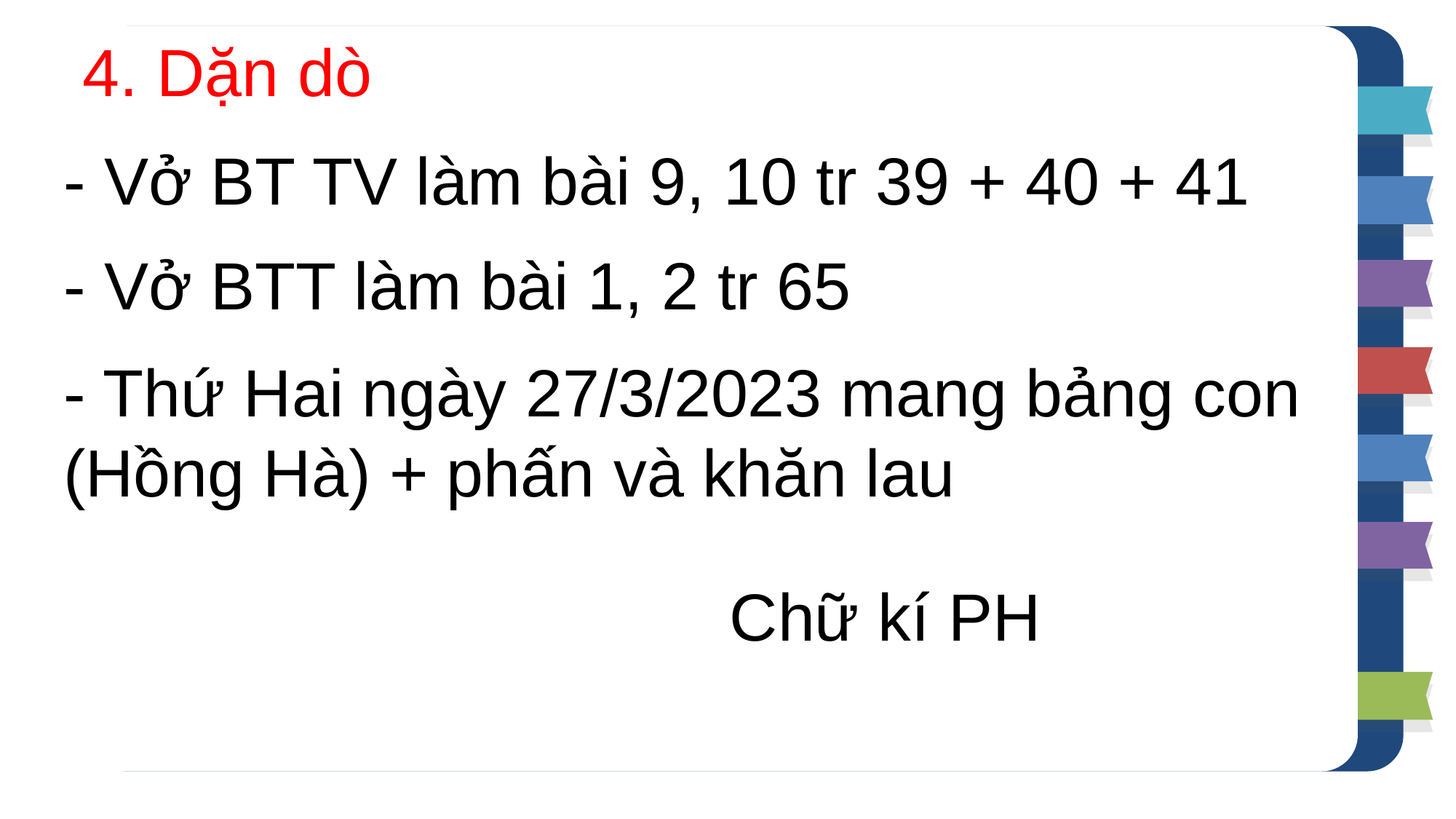

4. Dặn dò
- Vở BT TV làm bài 9, 10 tr 39 + 40 + 41
- Vở BTT làm bài 1, 2 tr 65
- Thứ Hai ngày 27/3/2023 mang bảng con (Hồng Hà) + phấn và khăn lau
Chữ kí PH